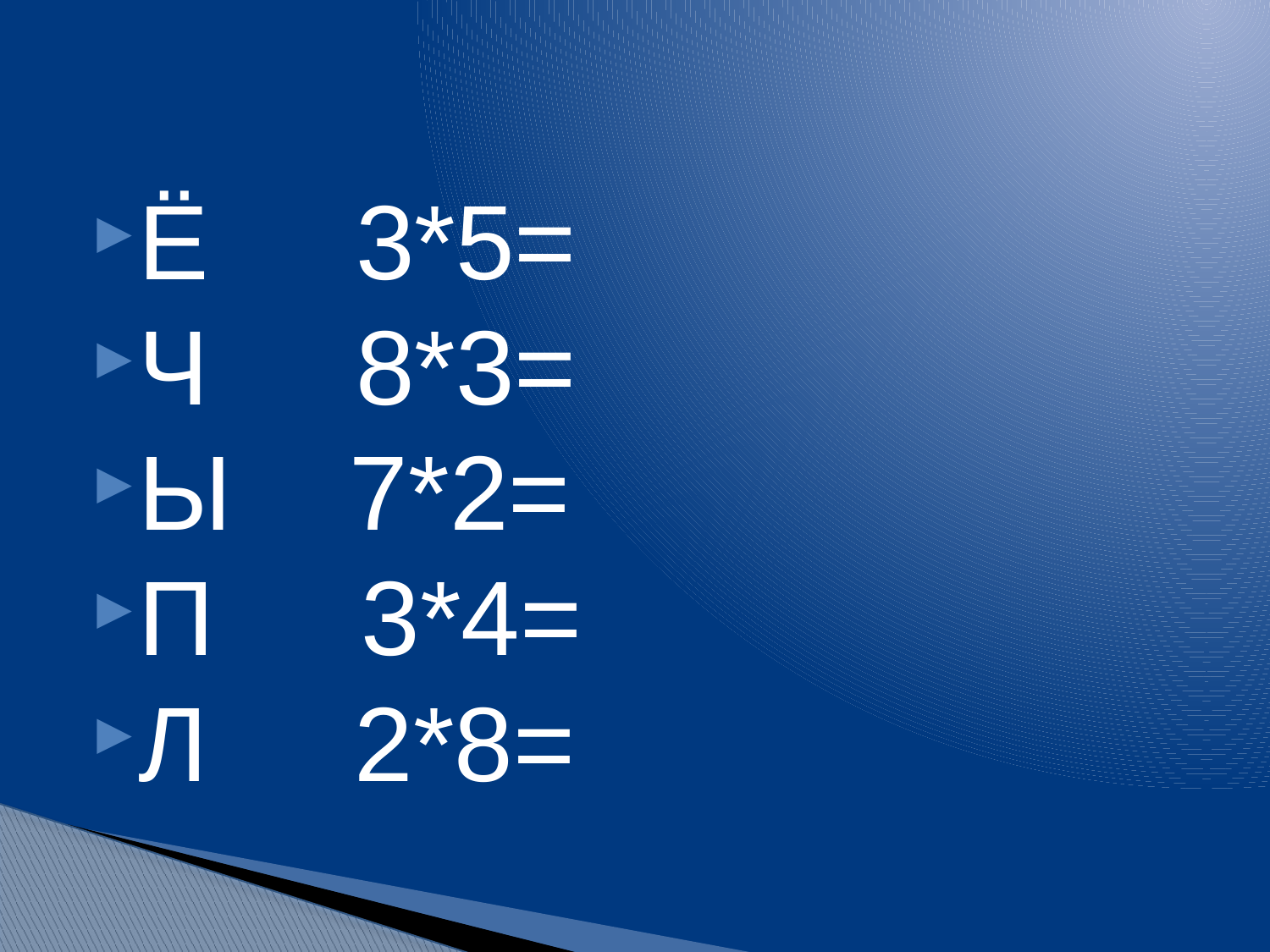

#
Ё     3*5=
Ч     8*3=
Ы    7*2=
П     3*4=
Л     2*8=